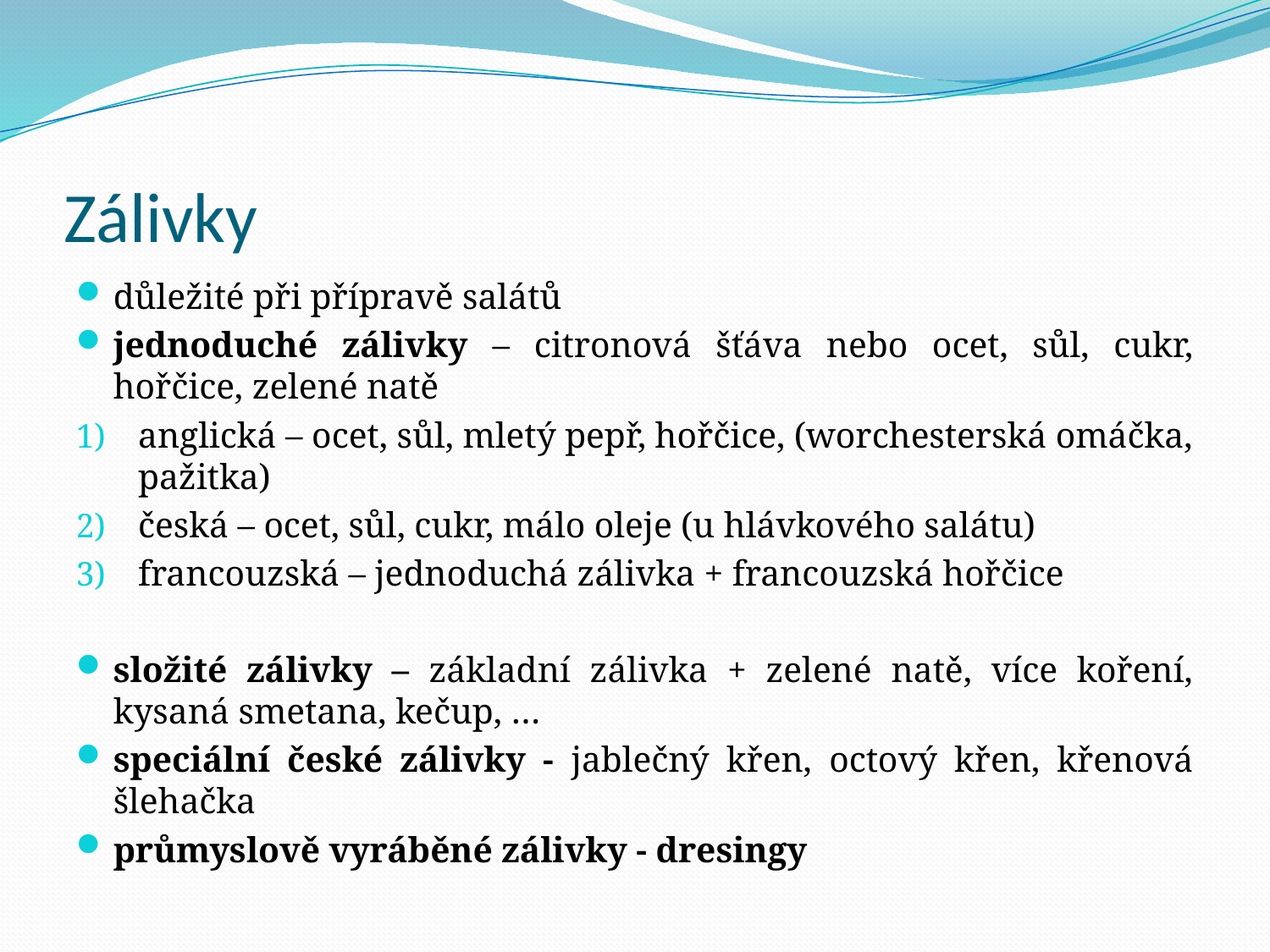

# Zálivky
důležité při přípravě salátů
jednoduché zálivky – citronová šťáva nebo ocet, sůl, cukr, hořčice, zelené natě
anglická – ocet, sůl, mletý pepř, hořčice, (worchesterská omáčka, pažitka)
česká – ocet, sůl, cukr, málo oleje (u hlávkového salátu)
francouzská – jednoduchá zálivka + francouzská hořčice

složité zálivky – základní zálivka + zelené natě, více koření, kysaná smetana, kečup, …
speciální české zálivky - jablečný křen, octový křen, křenová šlehačka
průmyslově vyráběné zálivky - dresingy